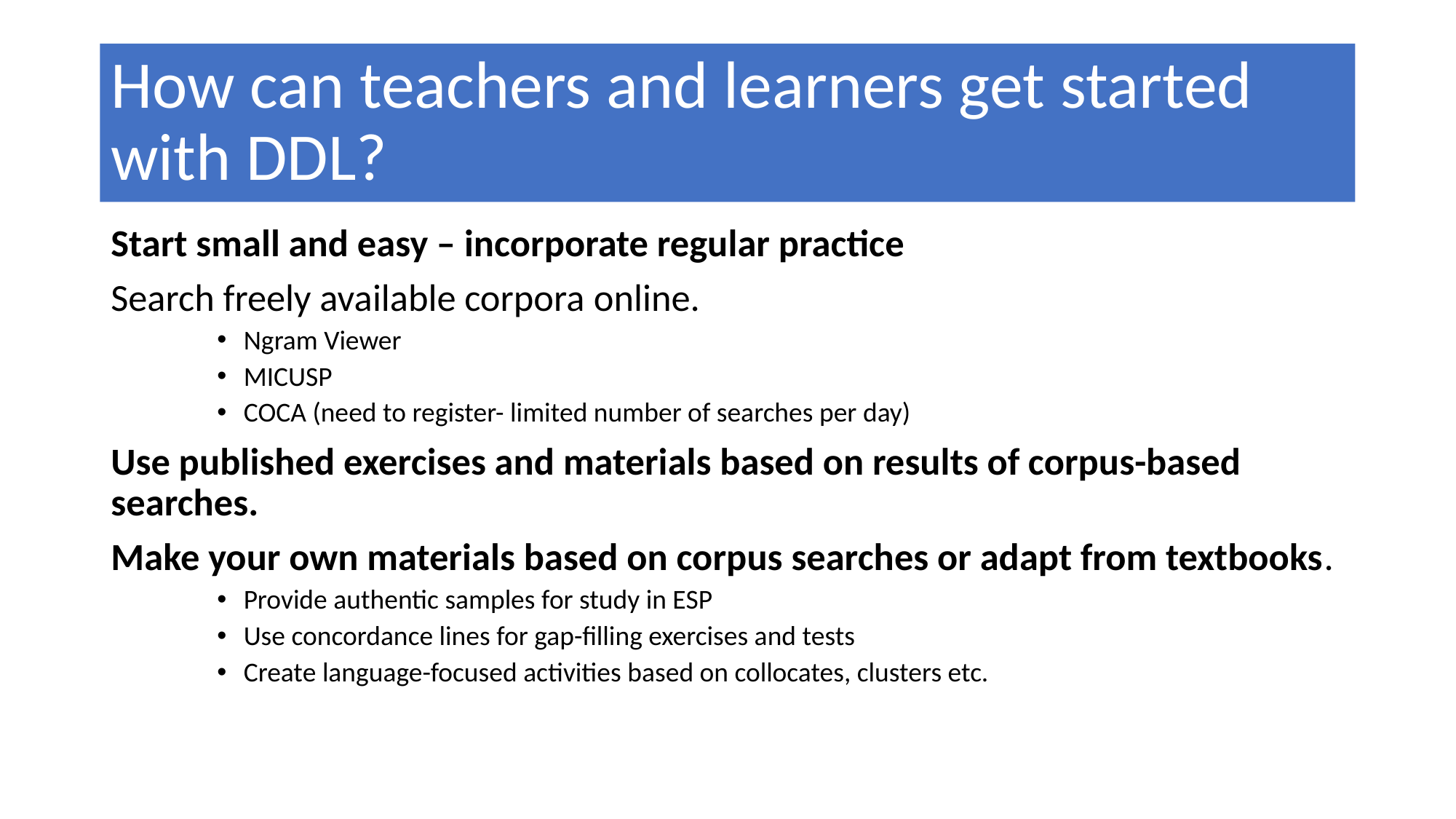

# How can teachers and learners get started with DDL?
Start small and easy – incorporate regular practice
Search freely available corpora online.
Ngram Viewer
MICUSP
COCA (need to register- limited number of searches per day)
Use published exercises and materials based on results of corpus-based searches.
Make your own materials based on corpus searches or adapt from textbooks.
Provide authentic samples for study in ESP
Use concordance lines for gap-filling exercises and tests
Create language-focused activities based on collocates, clusters etc.